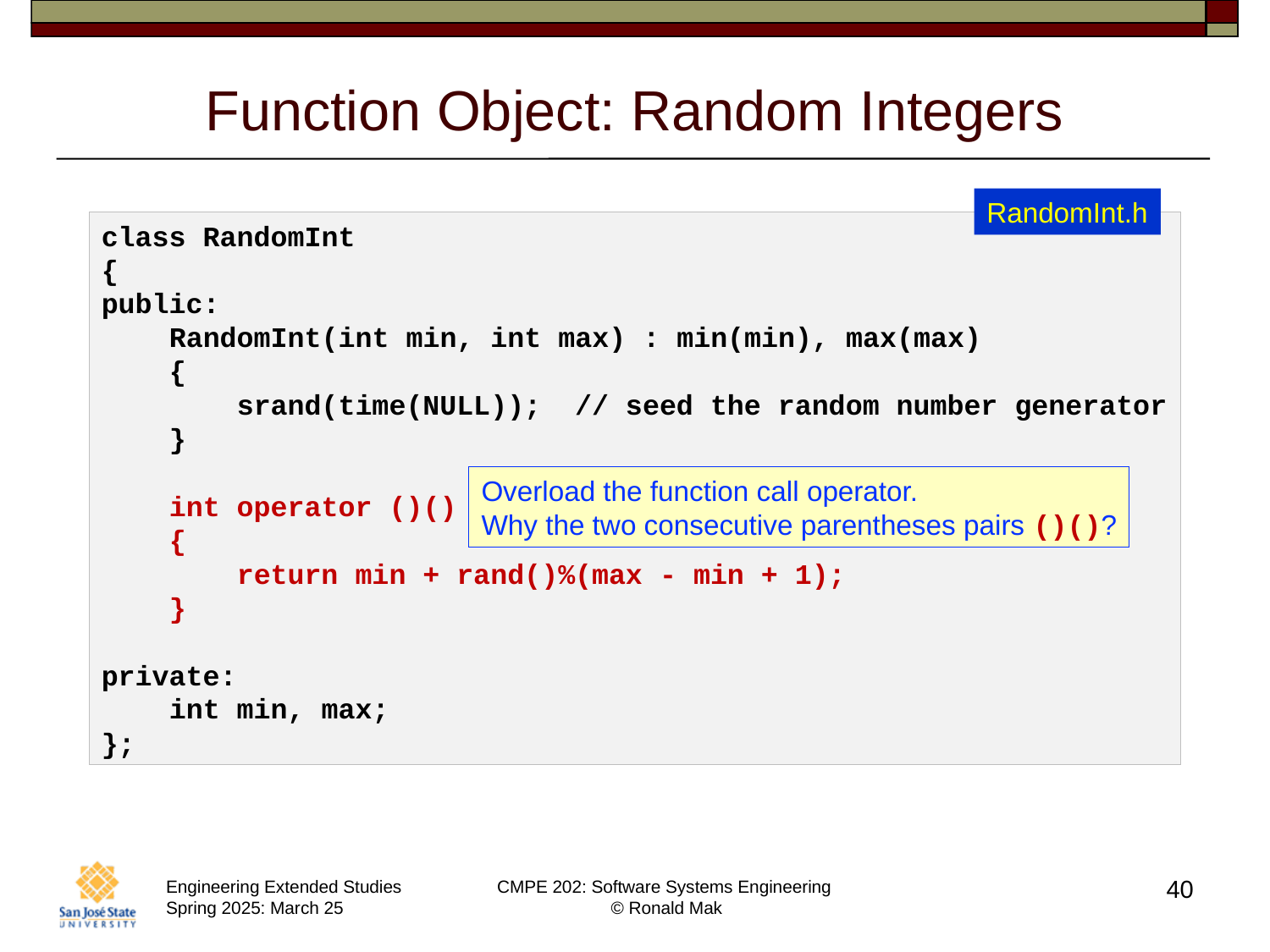

# Function Object: Random Integers
RandomInt.h
class RandomInt
{
public:
    RandomInt(int min, int max) : min(min), max(max)
    {
        srand(time(NULL));  // seed the random number generator
    }
    int operator ()()
    {
        return min + rand()%(max - min + 1);
    }
private:
    int min, max;
};
Overload the function call operator.
Why the two consecutive parentheses pairs ()()?
40